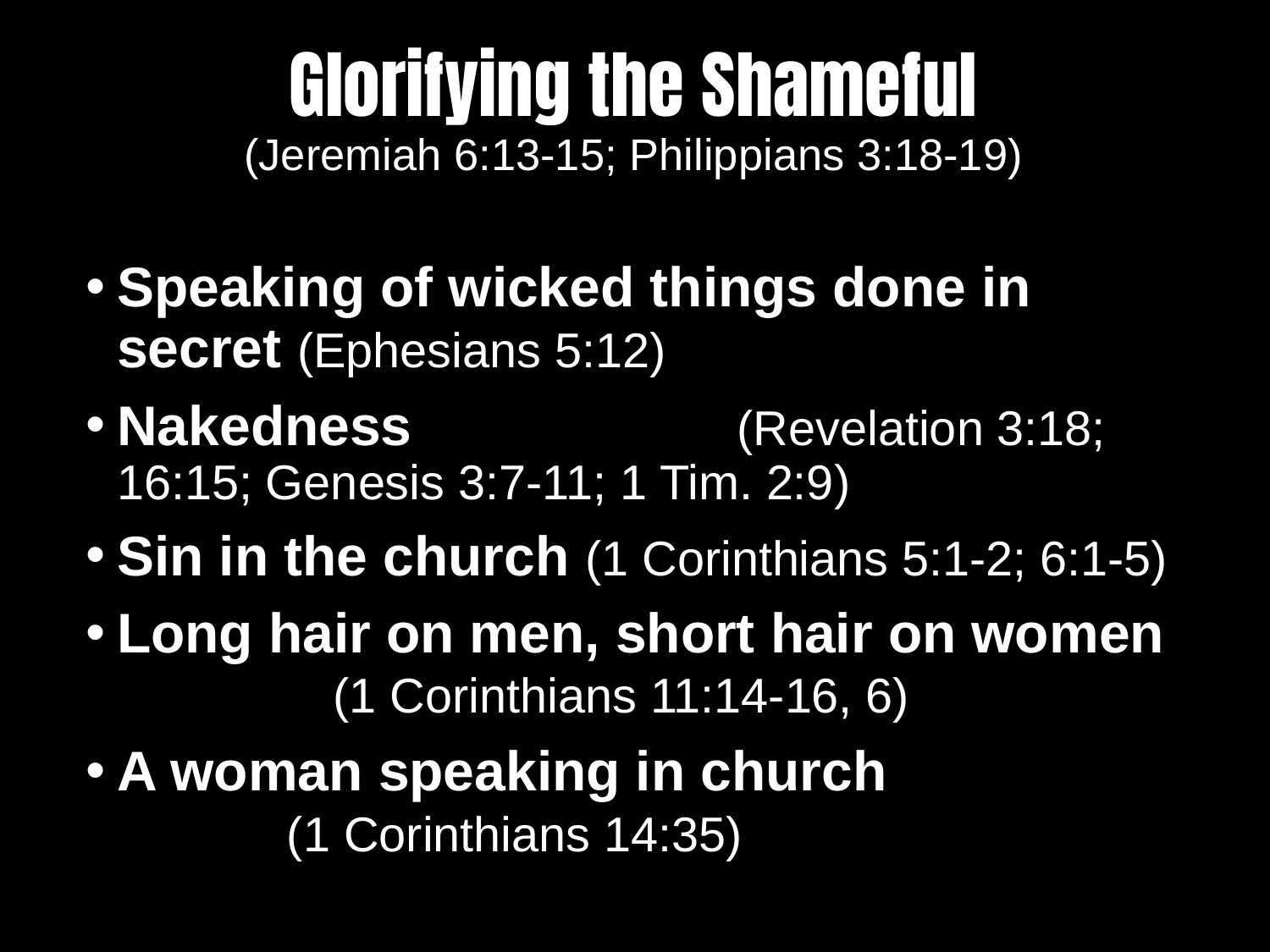

# Glorifying the Shameful (Jeremiah 6:13-15; Philippians 3:18-19)
Speaking of wicked things done in secret (Ephesians 5:12)
Nakedness 				                  (Revelation 3:18; 16:15; Genesis 3:7-11; 1 Tim. 2:9)
Sin in the church (1 Corinthians 5:1-2; 6:1-5)
Long hair on men, short hair on women                (1 Corinthians 11:14-16, 6)
A woman speaking in church                               (1 Corinthians 14:35)